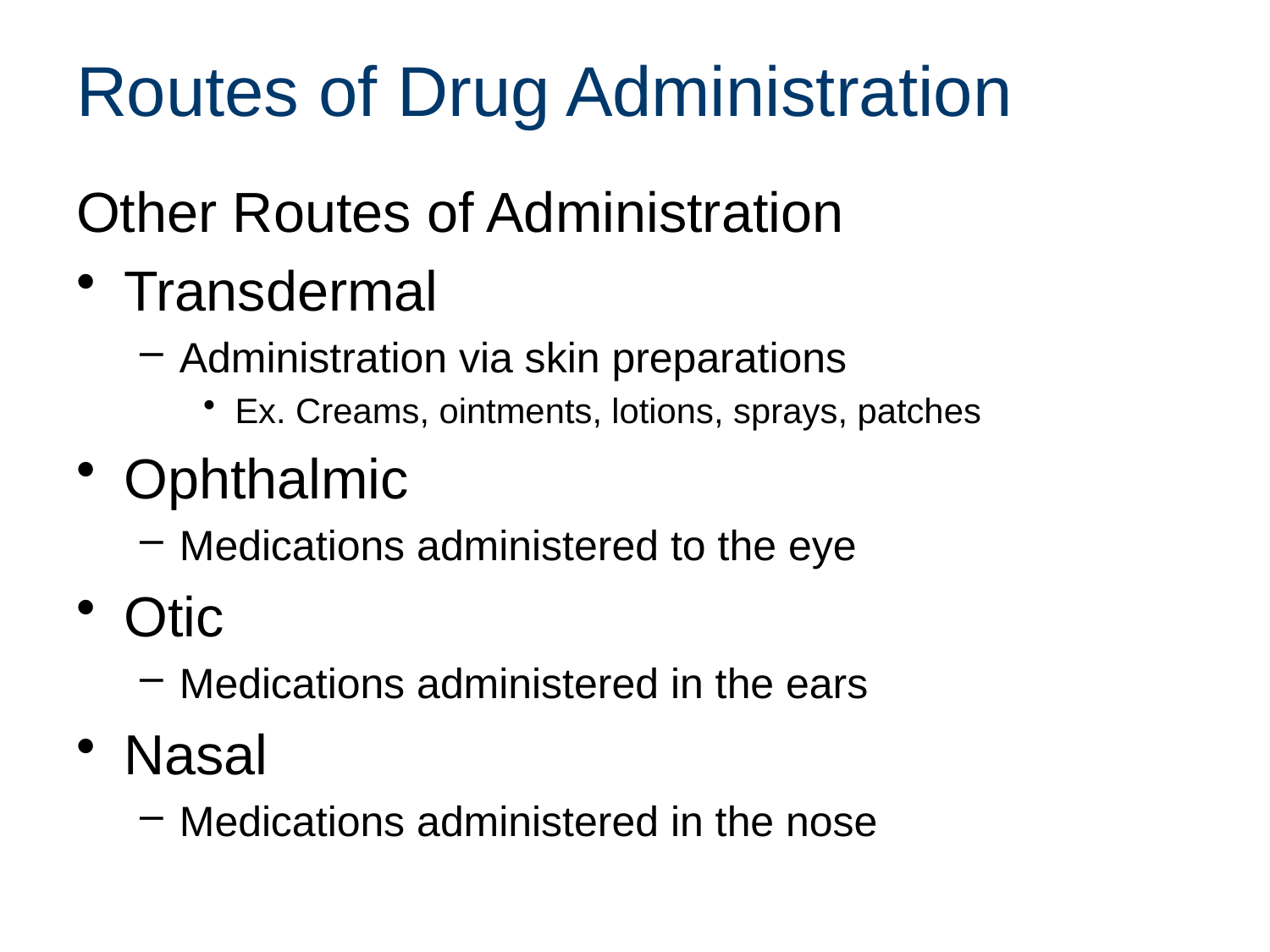

# Routes of Drug Administration
Other Routes of Administration
Transdermal
Administration via skin preparations
Ex. Creams, ointments, lotions, sprays, patches
Ophthalmic
Medications administered to the eye
Otic
Medications administered in the ears
Nasal
Medications administered in the nose